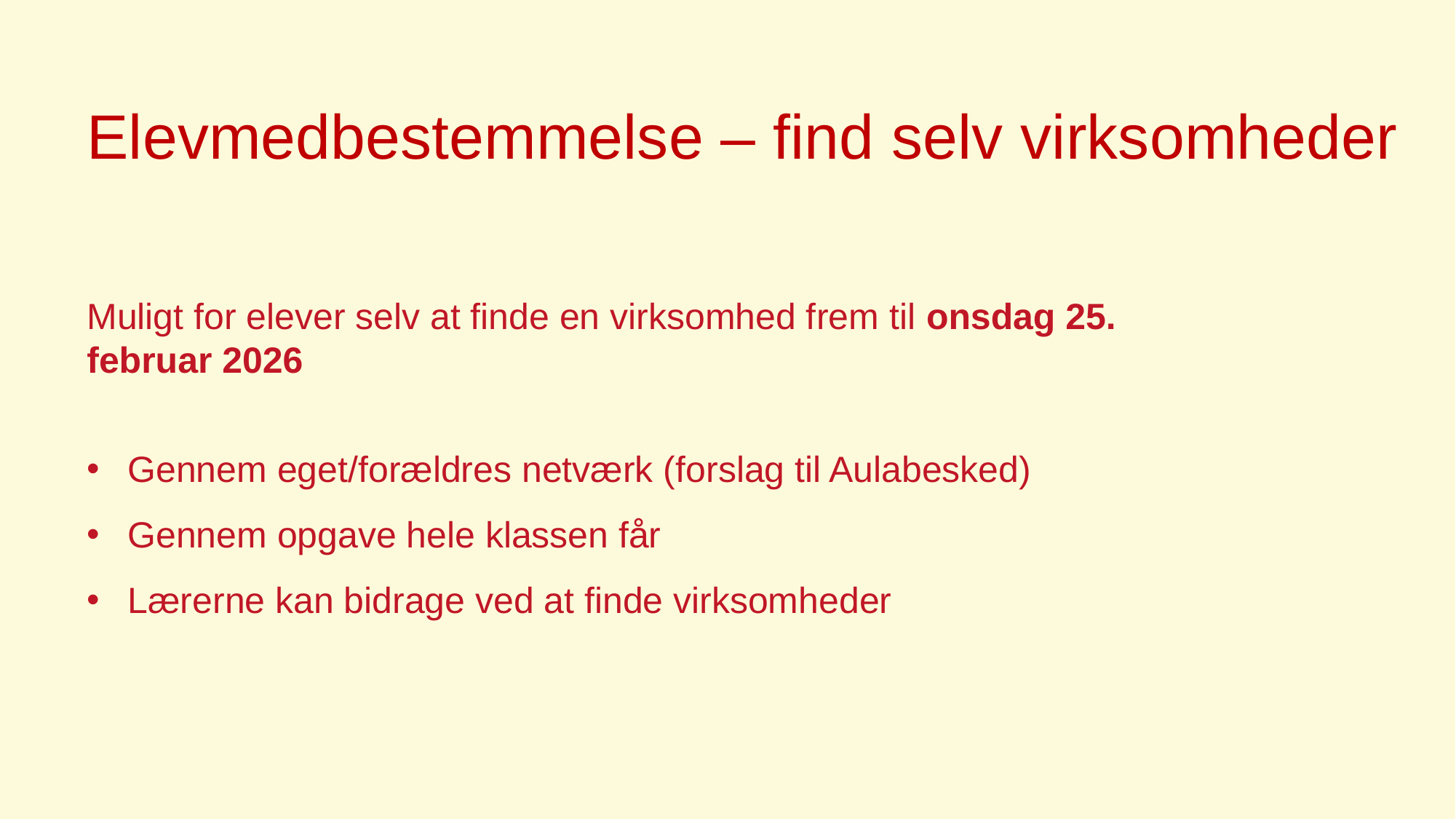

Elevmedbestemmelse – find selv virksomheder
Muligt for elever selv at finde en virksomhed frem til onsdag 25. februar 2026

Gennem eget/forældres netværk (forslag til Aulabesked)
Gennem opgave hele klassen får
Lærerne kan bidrage ved at finde virksomheder